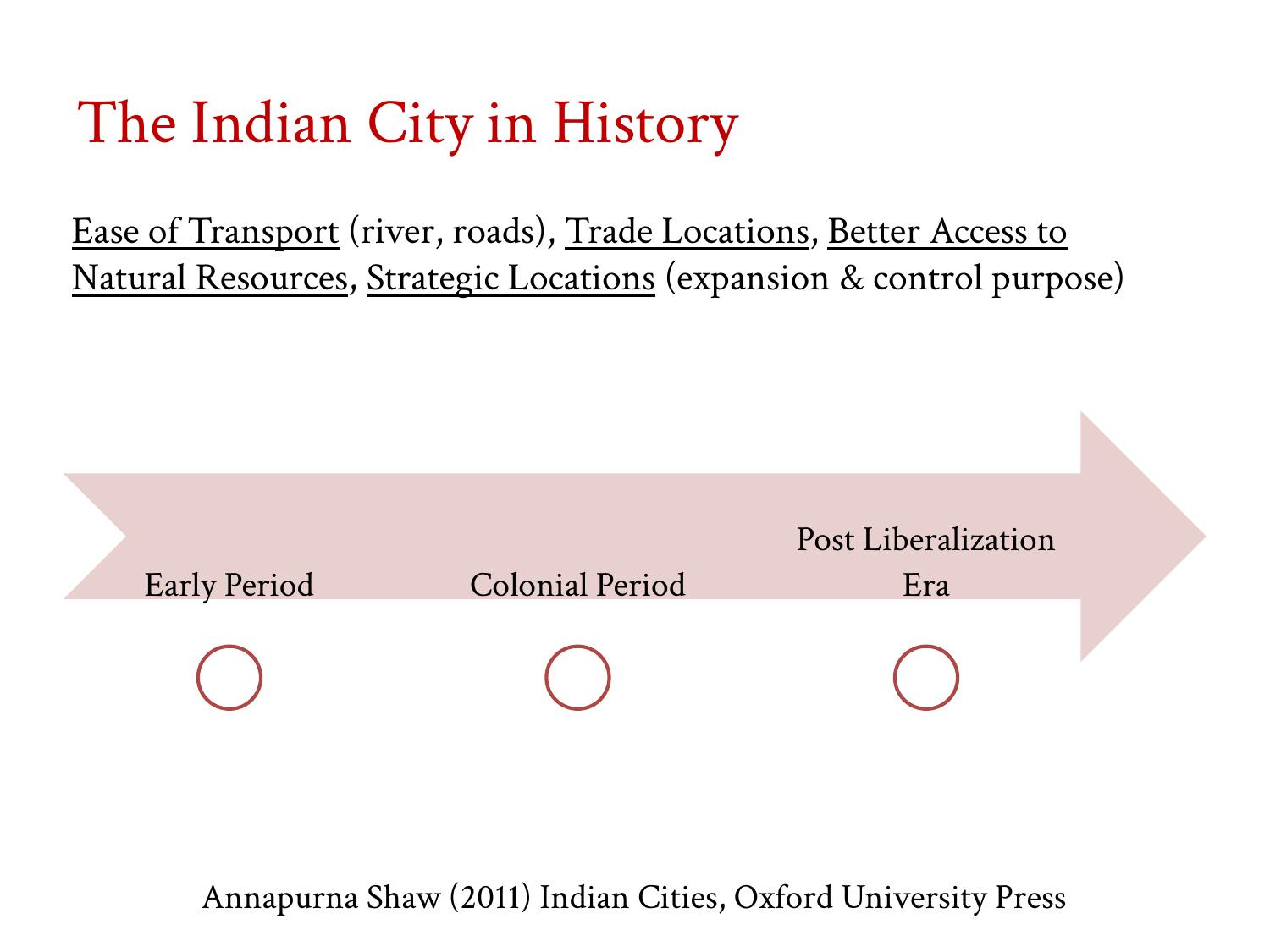

# The Indian City in History
Ease of Transport (river, roads), Trade Locations, Better Access to Natural Resources, Strategic Locations (expansion & control purpose)
Early Period
Colonial Period
Post Liberalization Era
Annapurna Shaw (2011) Indian Cities, Oxford University Press